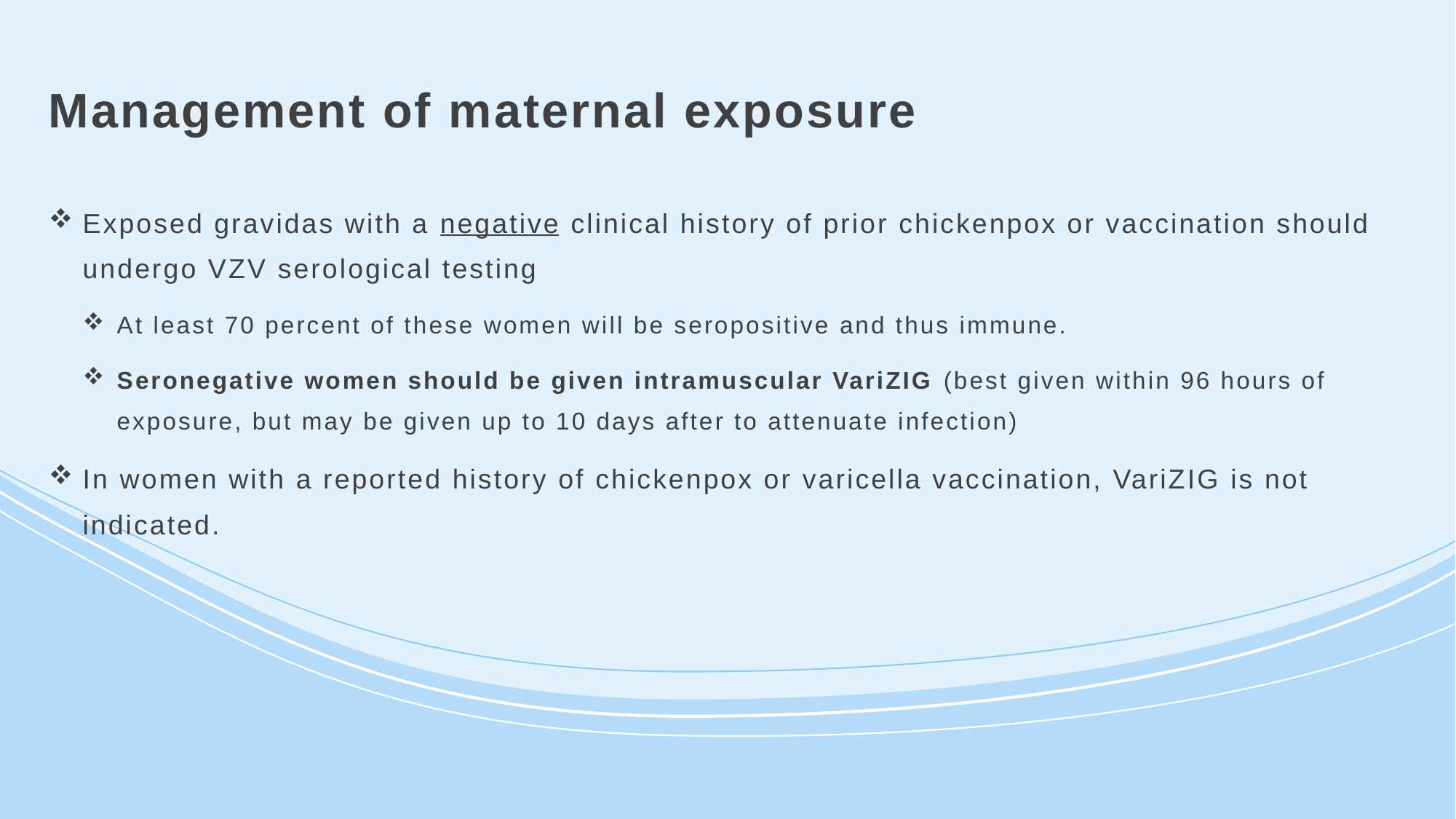

# Management of maternal exposure
Exposed gravidas with a negative clinical history of prior chickenpox or vaccination should undergo VZV serological testing
At least 70 percent of these women will be seropositive and thus immune.
Seronegative women should be given intramuscular VariZIG (best given within 96 hours of exposure, but may be given up to 10 days after to attenuate infection)
In women with a reported history of chickenpox or varicella vaccination, VariZIG is not indicated.